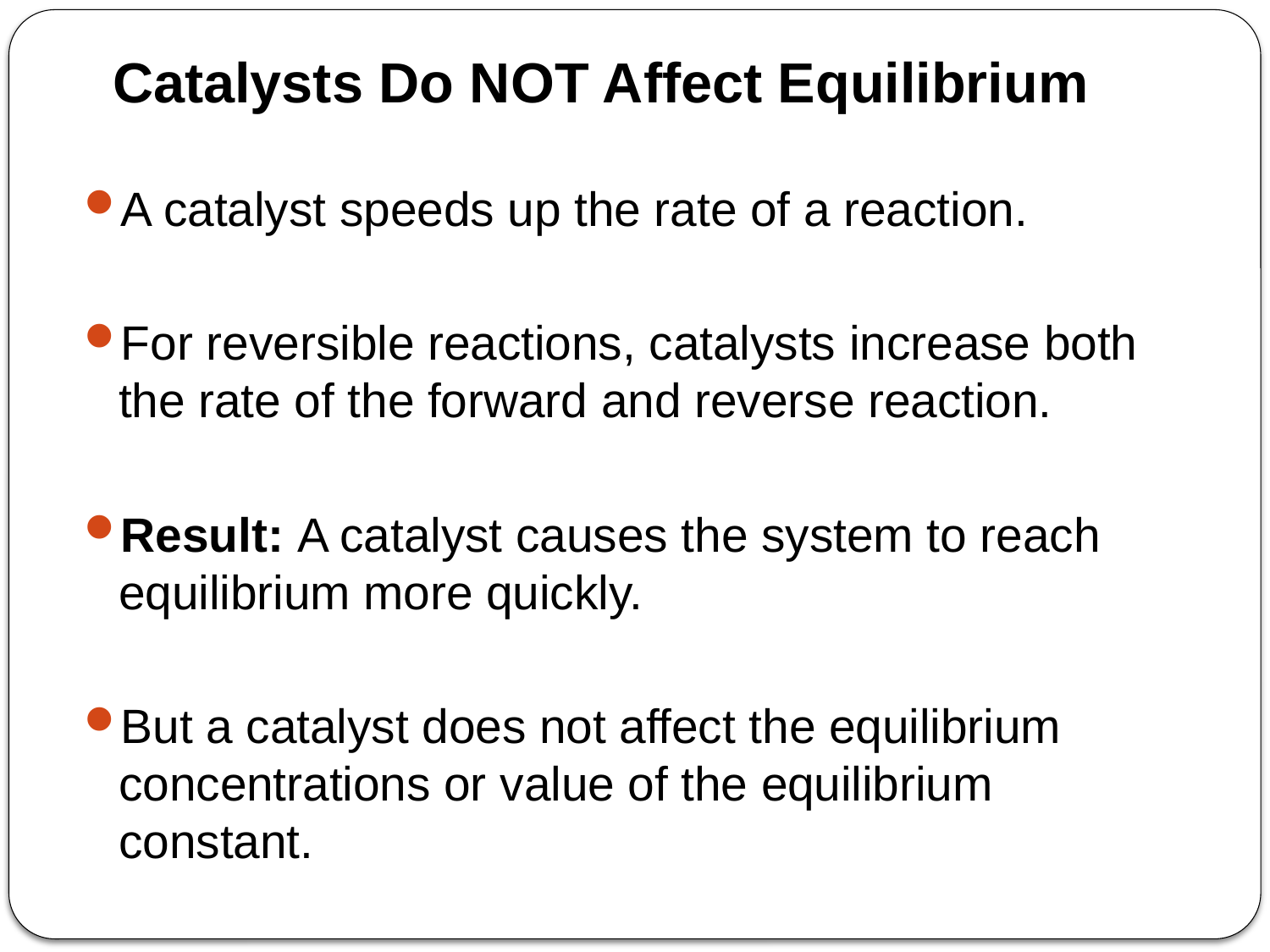

# Catalysts Do NOT Affect Equilibrium

A catalyst speeds up the rate of a reaction.

For reversible reactions, catalysts increase both the rate of the forward and reverse reaction.

Result: A catalyst causes the system to reach equilibrium more quickly.

But a catalyst does not affect the equilibrium concentrations or value of the equilibrium constant.